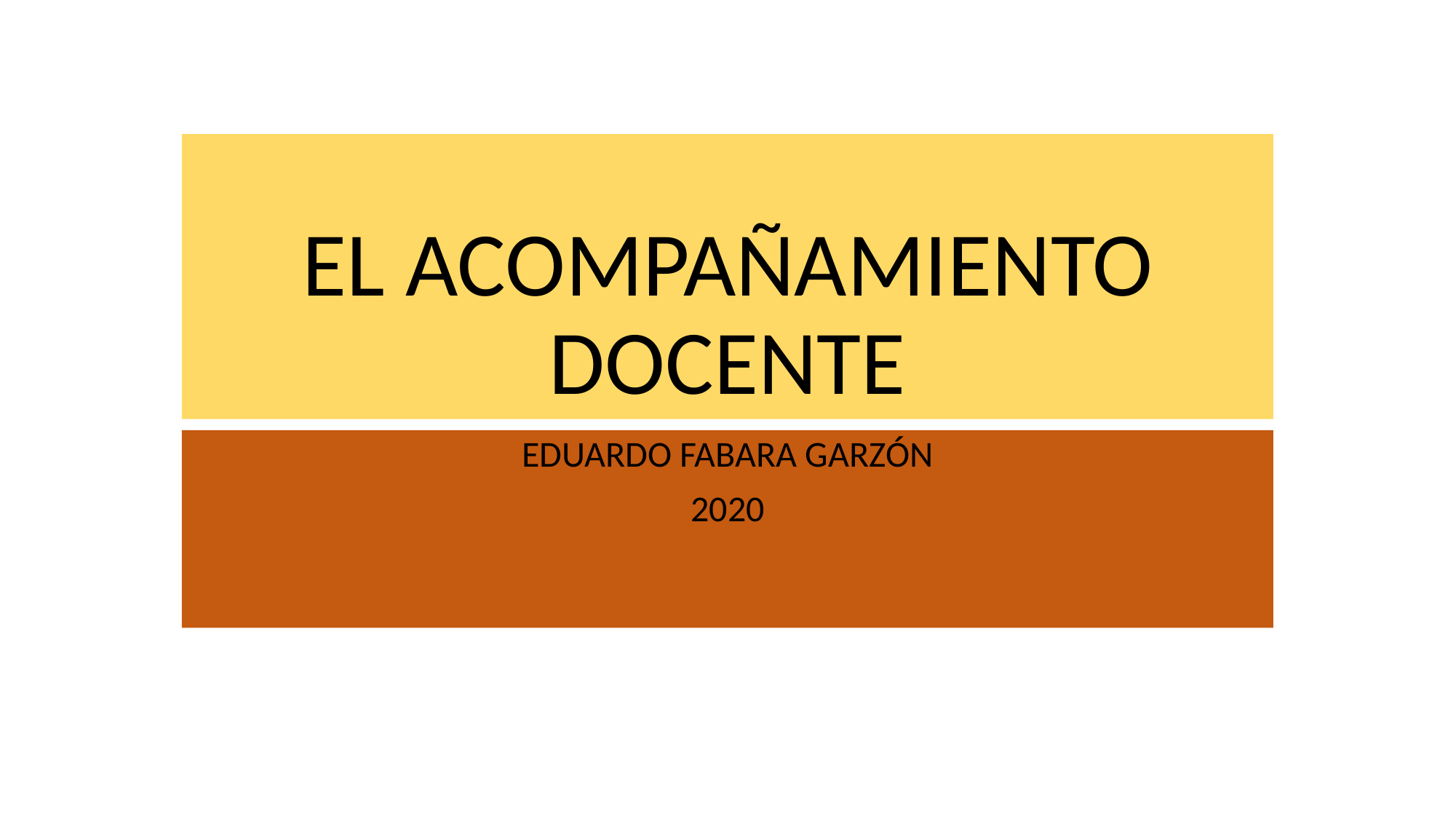

# EL ACOMPAÑAMIENTO DOCENTE
EDUARDO FABARA GARZÓN
2020